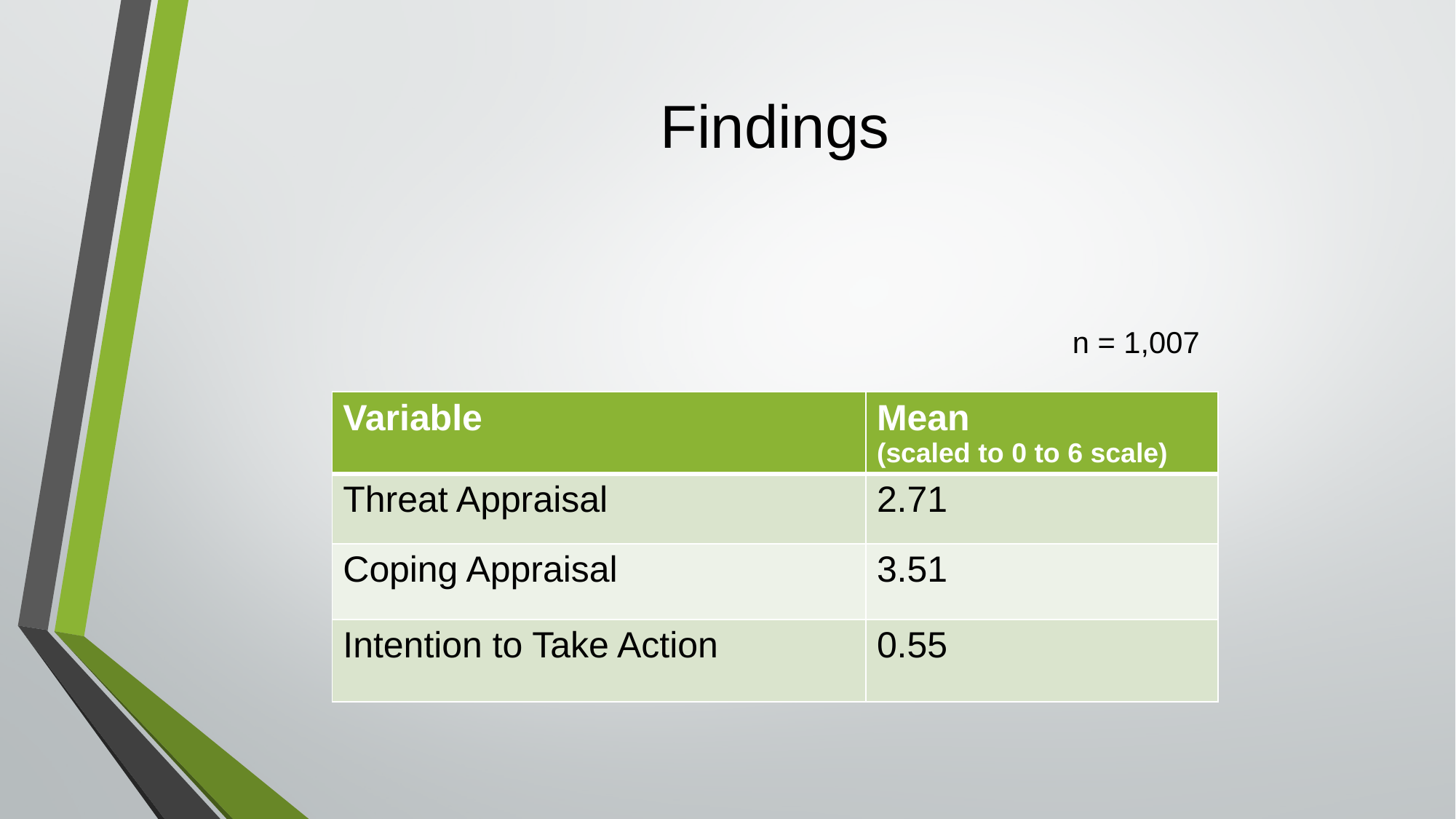

Findings
n = 1,007
| Variable | Mean (scaled to 0 to 6 scale) |
| --- | --- |
| Threat Appraisal | 2.71 |
| Coping Appraisal | 3.51 |
| Intention to Take Action | 0.55 |